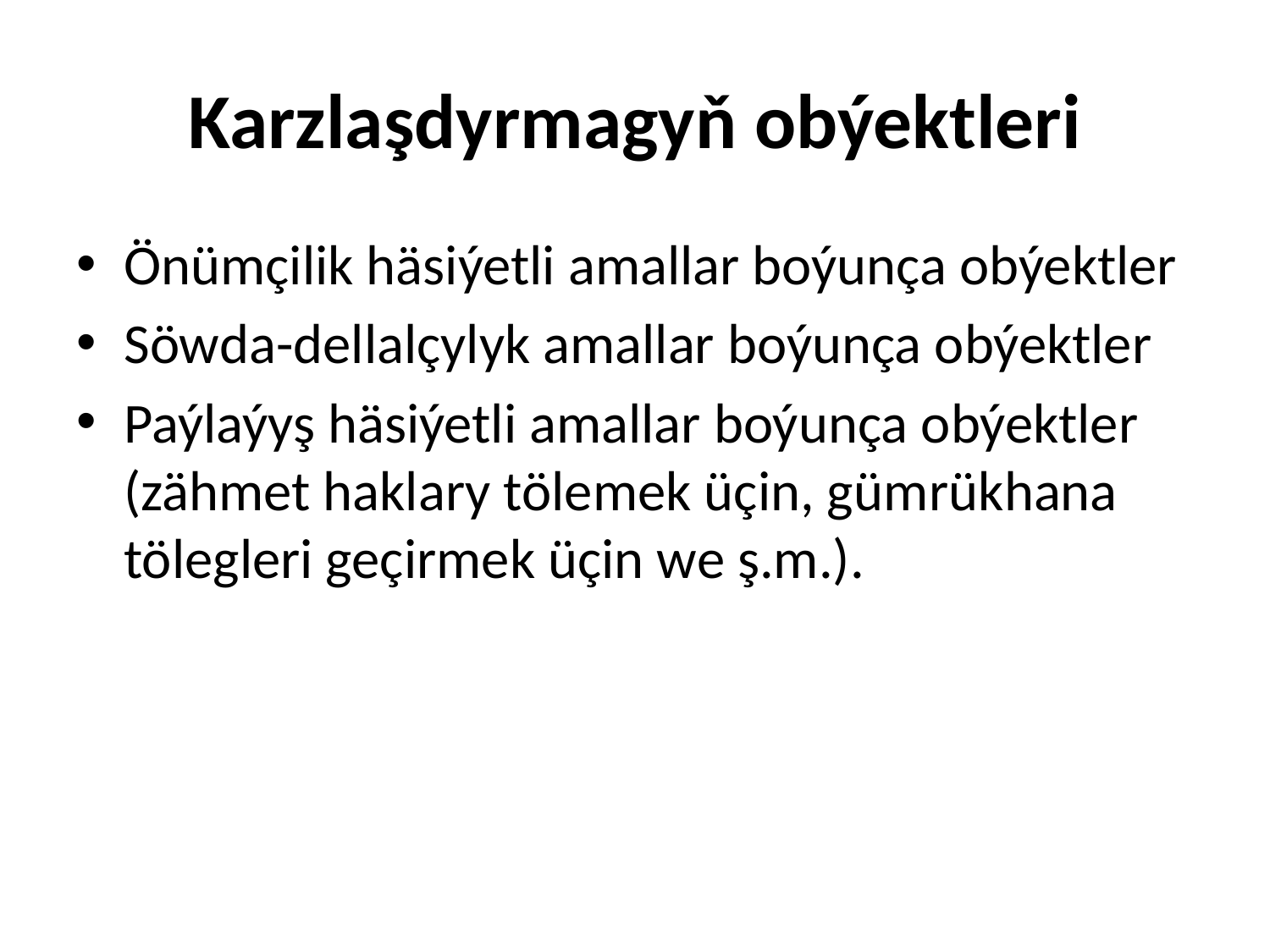

# Karzlaşdyrmagyň obýektleri
Önümçilik häsiýetli amallar boýunça obýektler
Söwda-dellalçylyk amallar boýunça obýektler
Paýlaýyş häsiýetli amallar boýunça obýektler (zähmet haklary tölemek üçin, gümrükhana tölegleri geçirmek üçin we ş.m.).